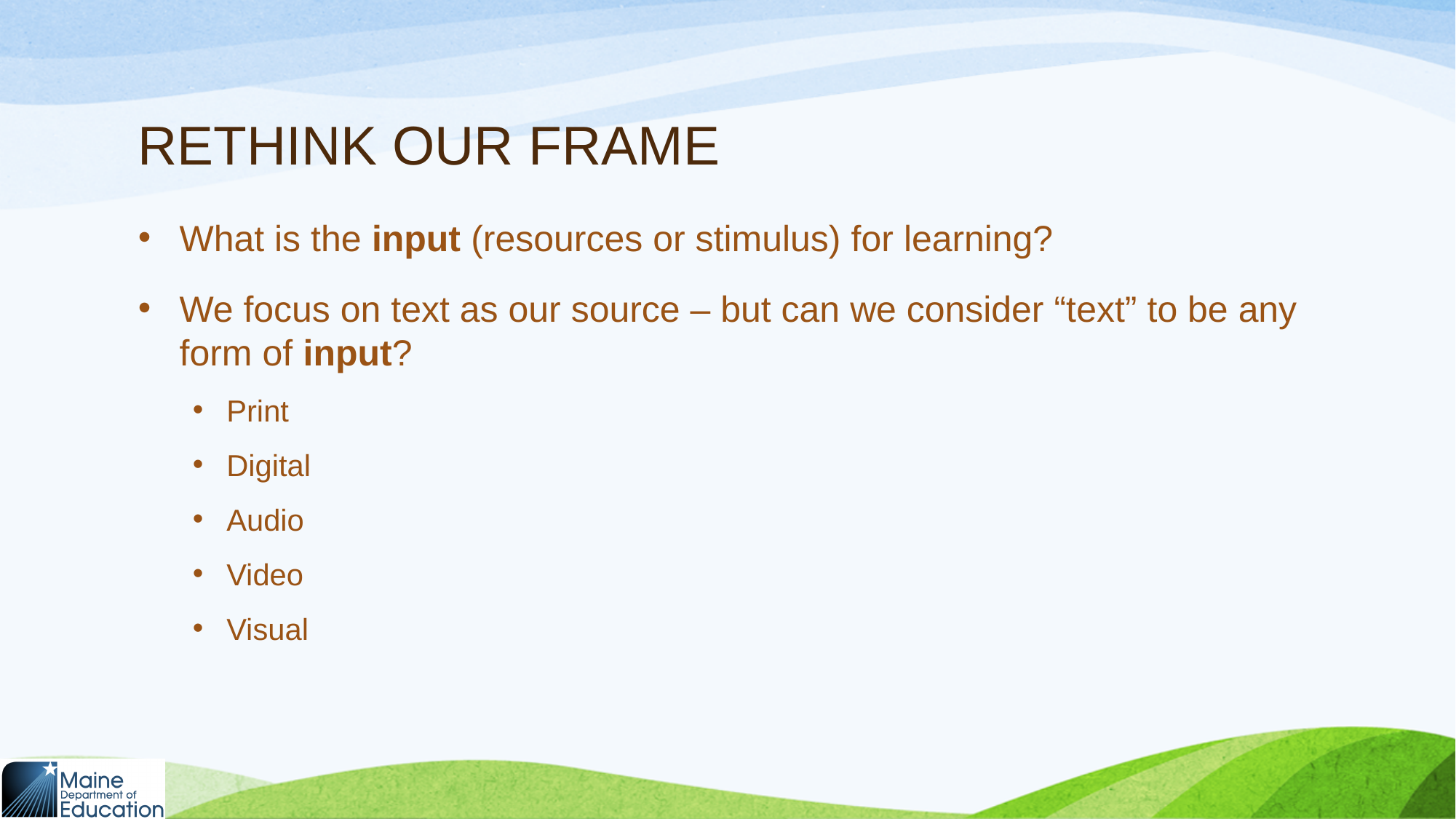

# RETHINK OUR FRAME
What is the input (resources or stimulus) for learning?
We focus on text as our source – but can we consider “text” to be any form of input?
Print
Digital
Audio
Video
Visual